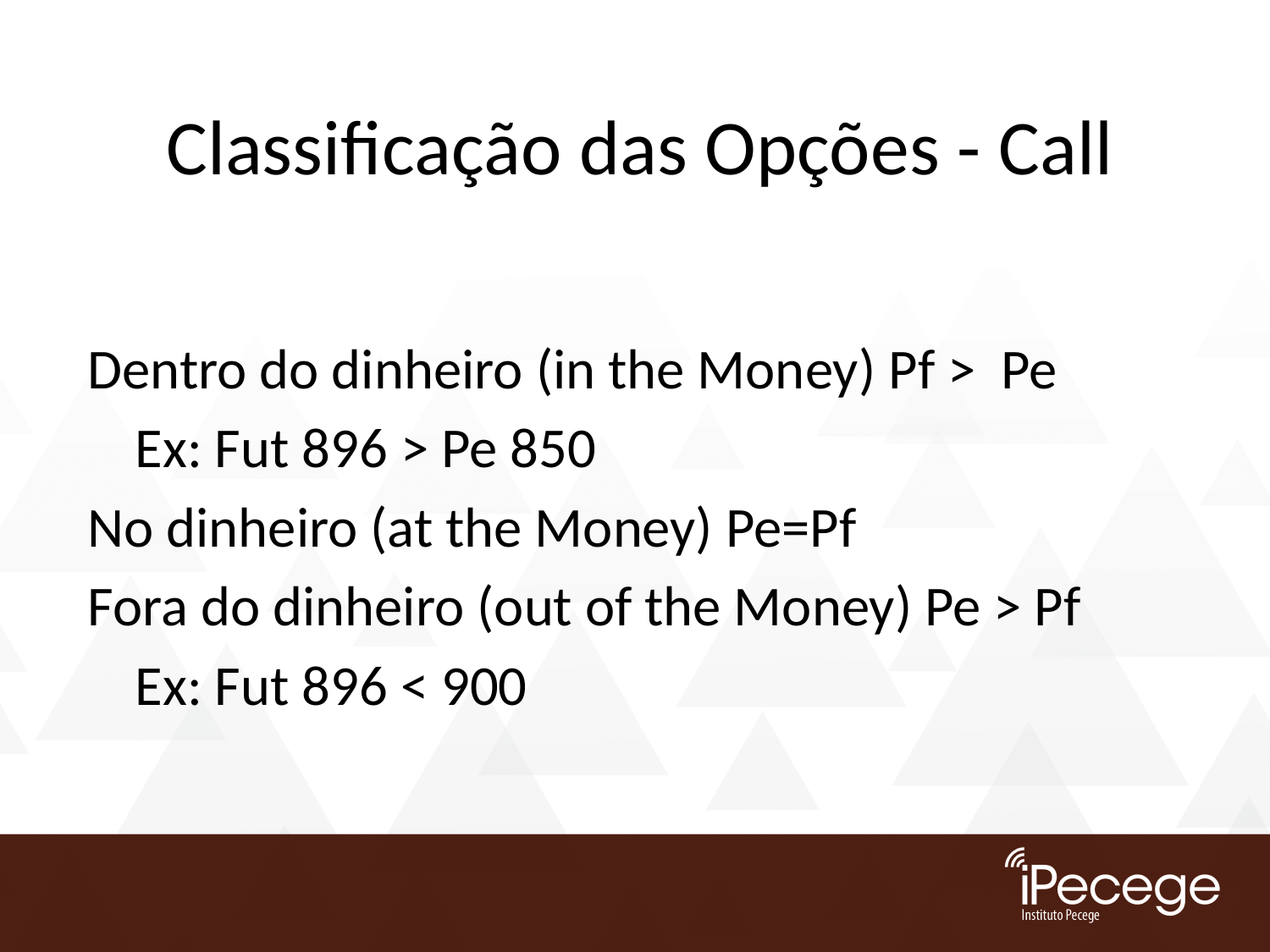

# Classificação das Opções - Call
Dentro do dinheiro (in the Money) Pf >  Pe
	Ex: Fut 896 > Pe 850
No dinheiro (at the Money) Pe=Pf
Fora do dinheiro (out of the Money) Pe > Pf
	Ex: Fut 896 < 900